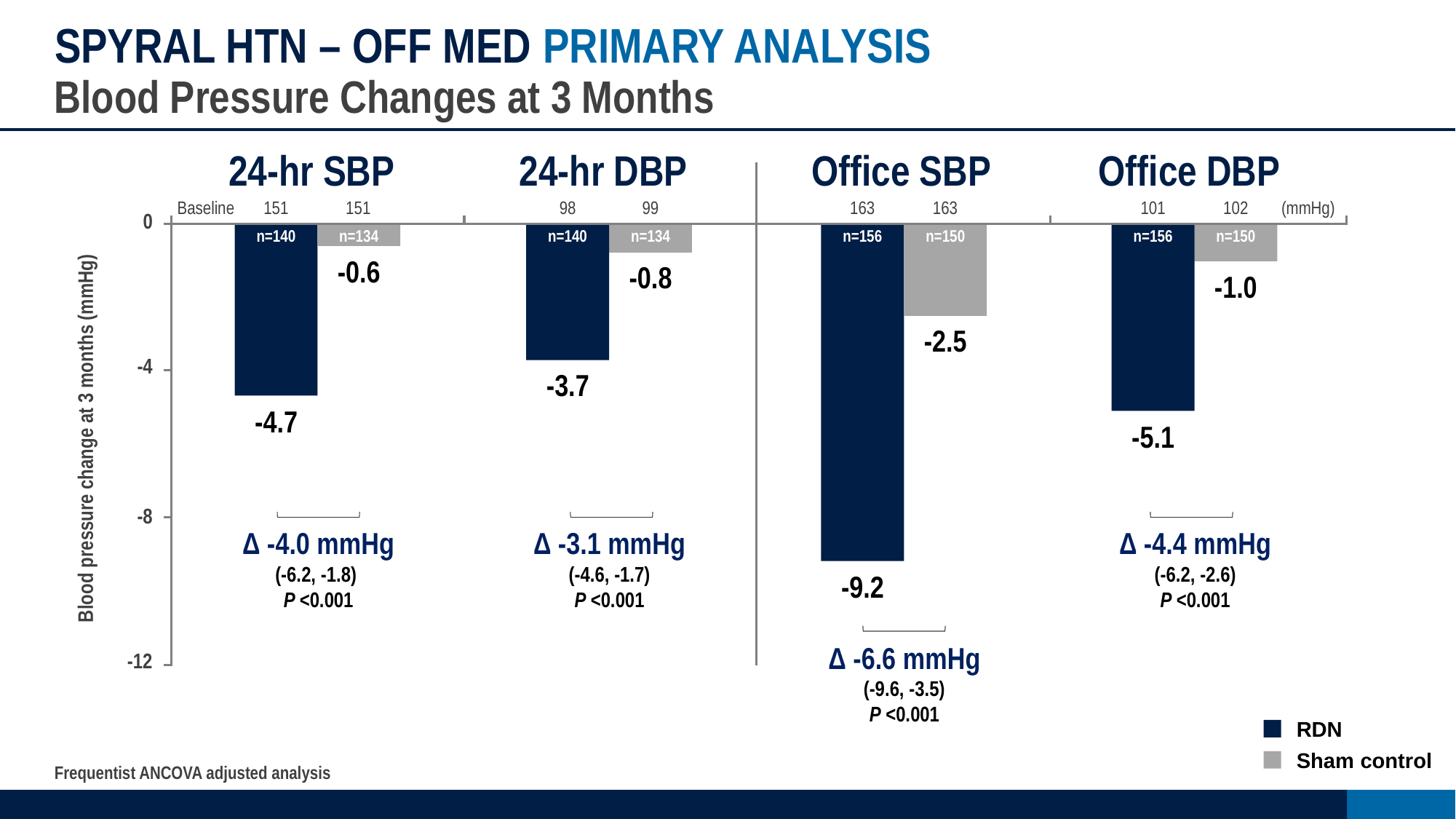

# SPYRAL HTN – OFF MED PRIMARY ANALYSIS
Blood Pressure Changes at 3 Months
24-hr SBP
24-hr DBP
Office SBP
Office DBP
Baseline
151
151
98
99
163
163
101
102
(mmHg)
0
n=140
n=134
n=140
n=134
n=156
n=150
n=156
n=150

-4.7

-0.6

-3.7

-0.8

-9.2

-2.5

-5.1

-1.0
-4
Blood pressure change at 3 months (mmHg)
-8

Δ -4.0 mmHg
(-6.2, -1.8)
P <0.001

Δ -3.1 mmHg
(-4.6, -1.7)
P <0.001

Δ -4.4 mmHg
(-6.2, -2.6)
P <0.001

Δ -6.6 mmHg
(-9.6, -3.5)
P <0.001
-12
RDN

Sham control

Frequentist ANCOVA adjusted analysis